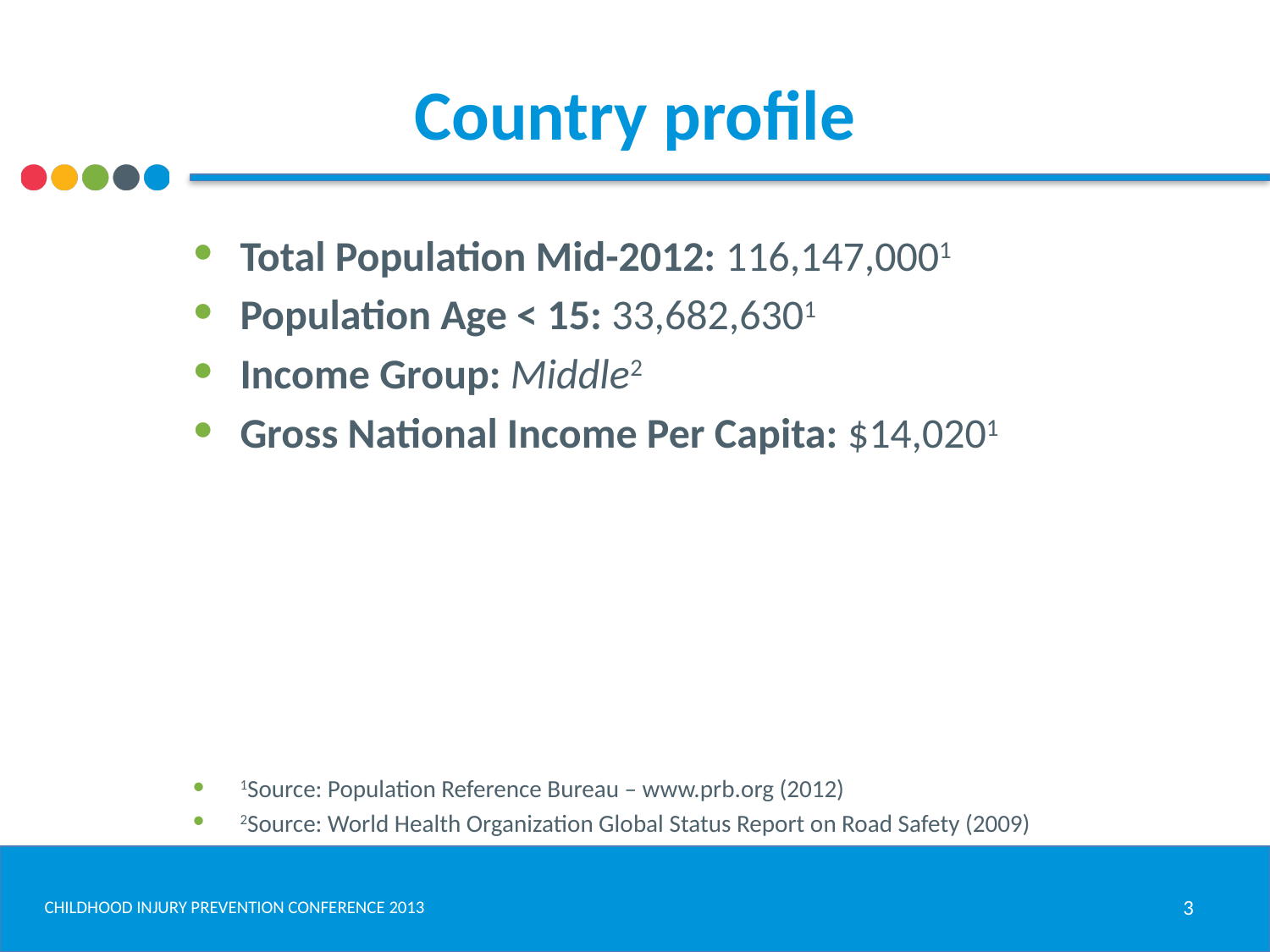

# Country profile
Total Population Mid-2012: 116,147,0001
Population Age < 15: 33,682,6301
Income Group: Middle2
Gross National Income Per Capita: $14,0201

1Source: Population Reference Bureau – www.prb.org (2012)
2Source: World Health Organization Global Status Report on Road Safety (2009)

3